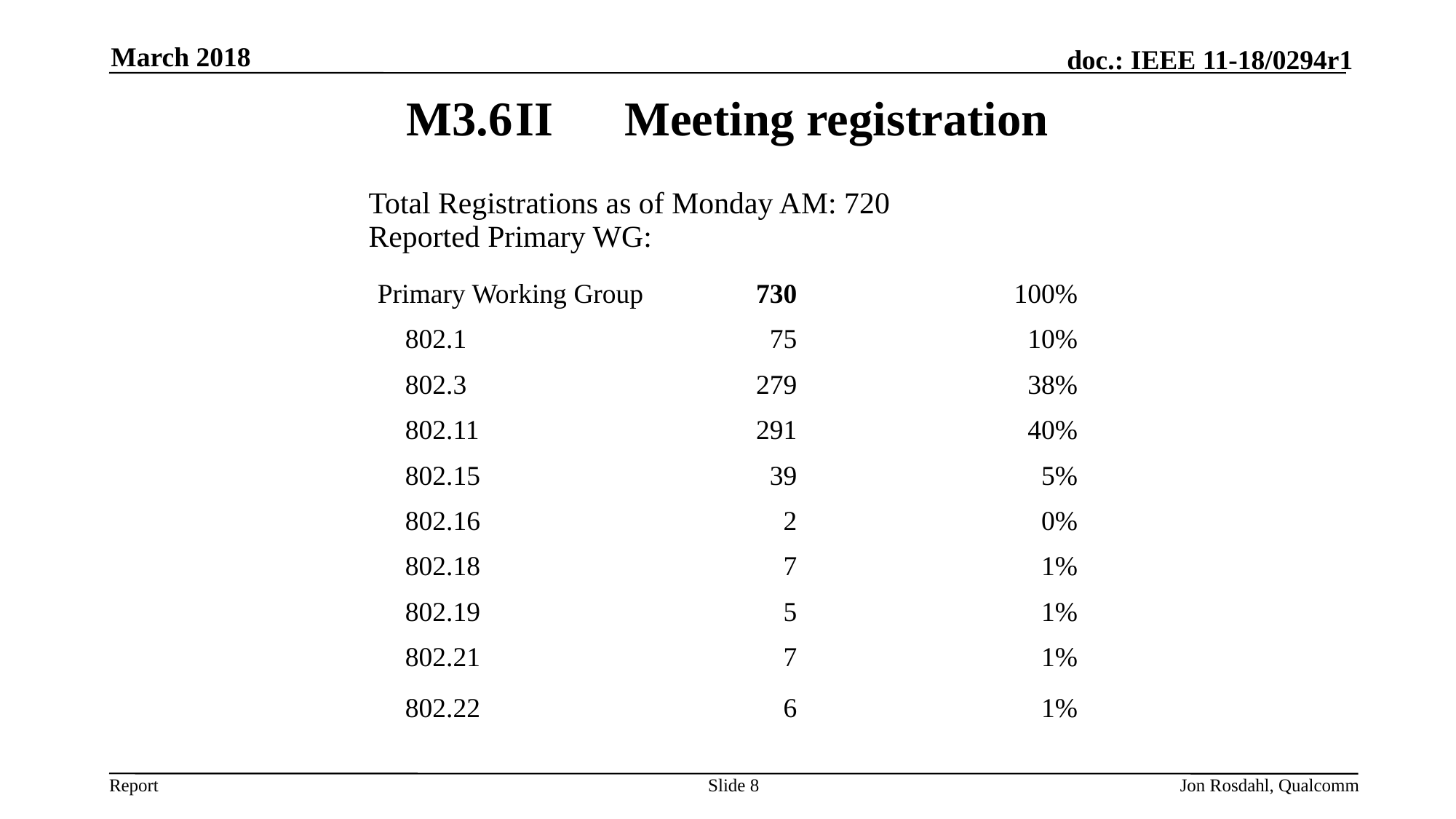

March 2018
# M3.6	II	Meeting registration
| Total Registrations as of Monday AM: 720 Reported Primary WG: |  |  |
| --- | --- | --- |
| Primary Working Group | 730 | 100% |
| 802.1 | 75 | 10% |
| 802.3 | 279 | 38% |
| 802.11 | 291 | 40% |
| 802.15 | 39 | 5% |
| 802.16 | 2 | 0% |
| 802.18 | 7 | 1% |
| 802.19 | 5 | 1% |
| 802.21 | 7 | 1% |
| 802.22 | 6 | 1% |
Slide 8
Jon Rosdahl, Qualcomm